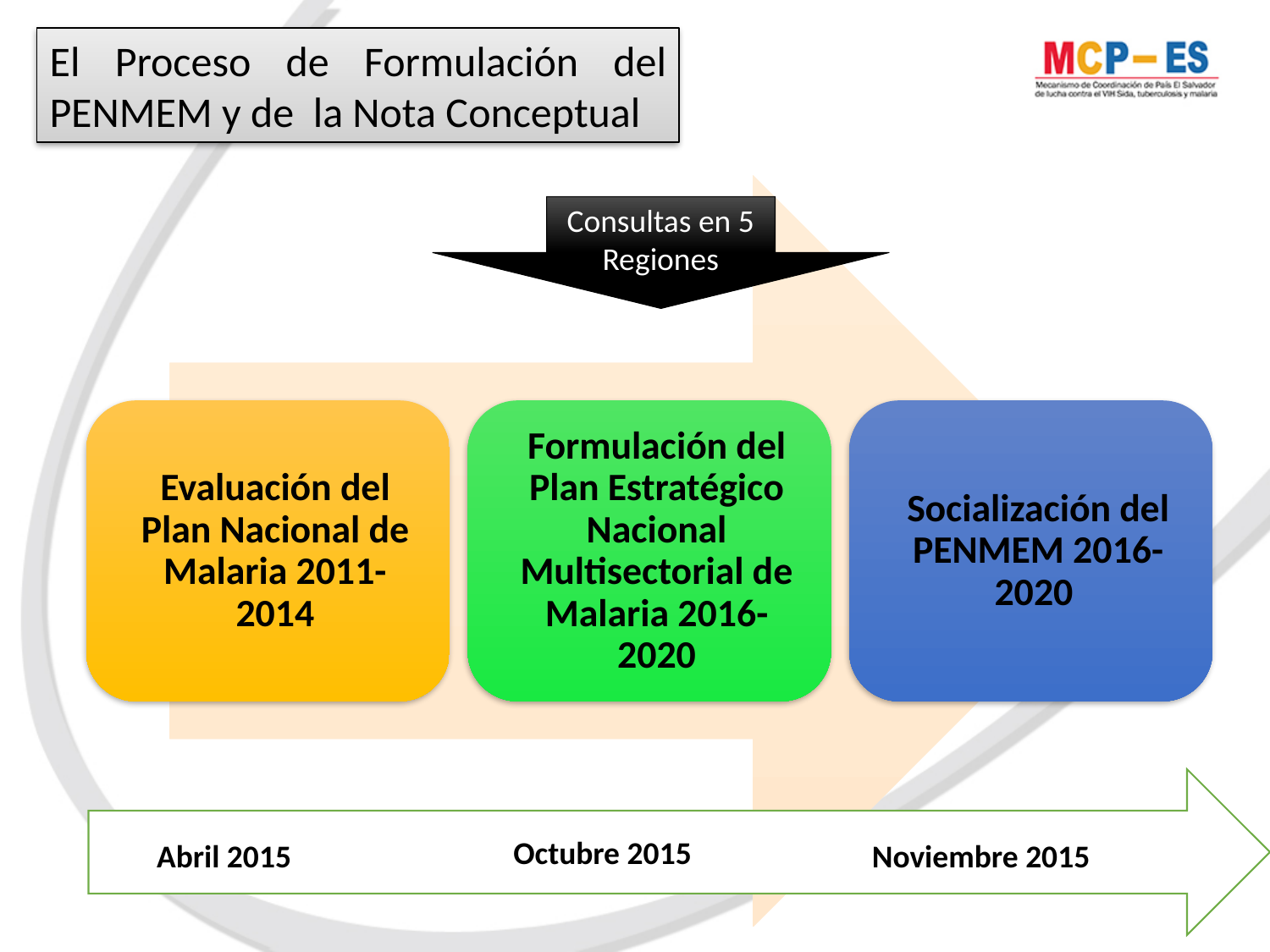

El Proceso de Formulación del PENMEM y de  la Nota Conceptual
Evaluación del Plan Nacional de Malaria 2011-2014
Formulación del Plan Estratégico Nacional Multisectorial de Malaria 2016-2020
Socialización del PENMEM 2016-2020
Consultas en 5 Regiones

Octubre 2015
Abril 2015
Noviembre 2015